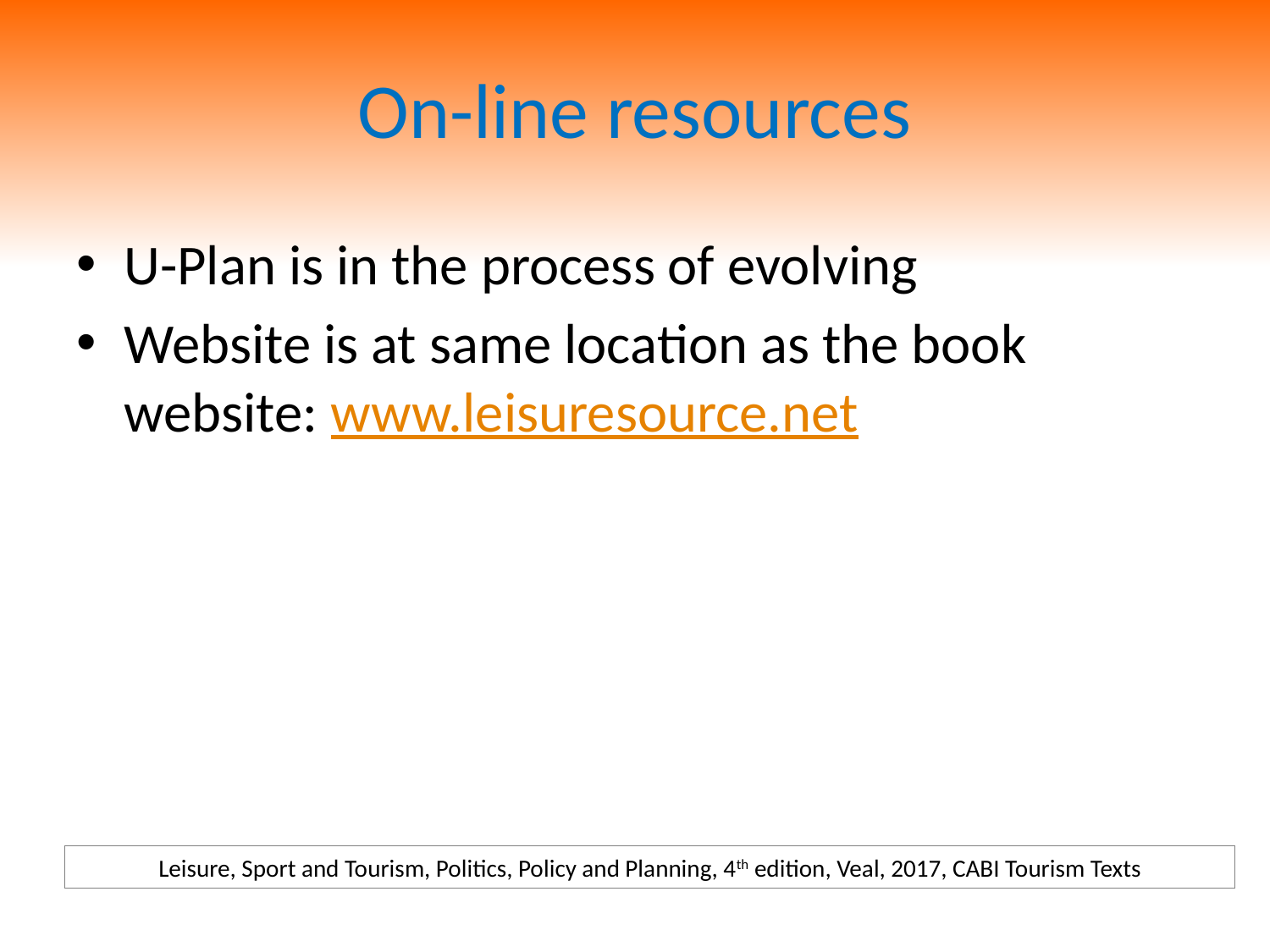

# On-line resources
U-Plan is in the process of evolving
Website is at same location as the book website: www.leisuresource.net

Leisure, Sport and Tourism, Politics, Policy and Planning, 4th edition, Veal, 2017, CABI Tourism Texts